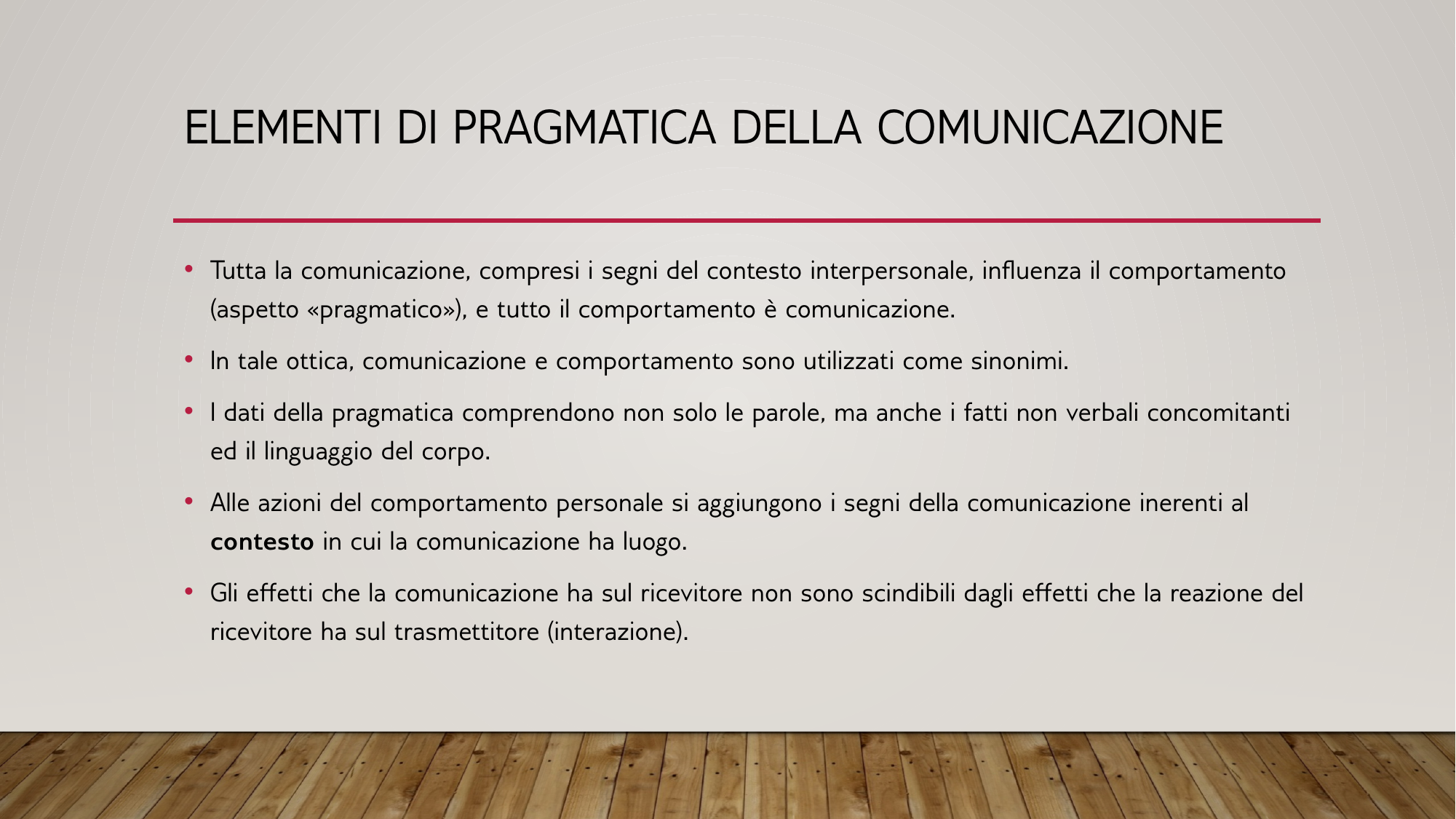

# ELEMENTI DI PRAGMATICA DELLA COMUNICAZIONE
Tutta la comunicazione, compresi i segni del contesto interpersonale, influenza il comportamento (aspetto «pragmatico»), e tutto il comportamento è comunicazione.
In tale ottica, comunicazione e comportamento sono utilizzati come sinonimi.
I dati della pragmatica comprendono non solo le parole, ma anche i fatti non verbali concomitanti ed il linguaggio del corpo.
Alle azioni del comportamento personale si aggiungono i segni della comunicazione inerenti al contesto in cui la comunicazione ha luogo.
Gli effetti che la comunicazione ha sul ricevitore non sono scindibili dagli effetti che la reazione del ricevitore ha sul trasmettitore (interazione).